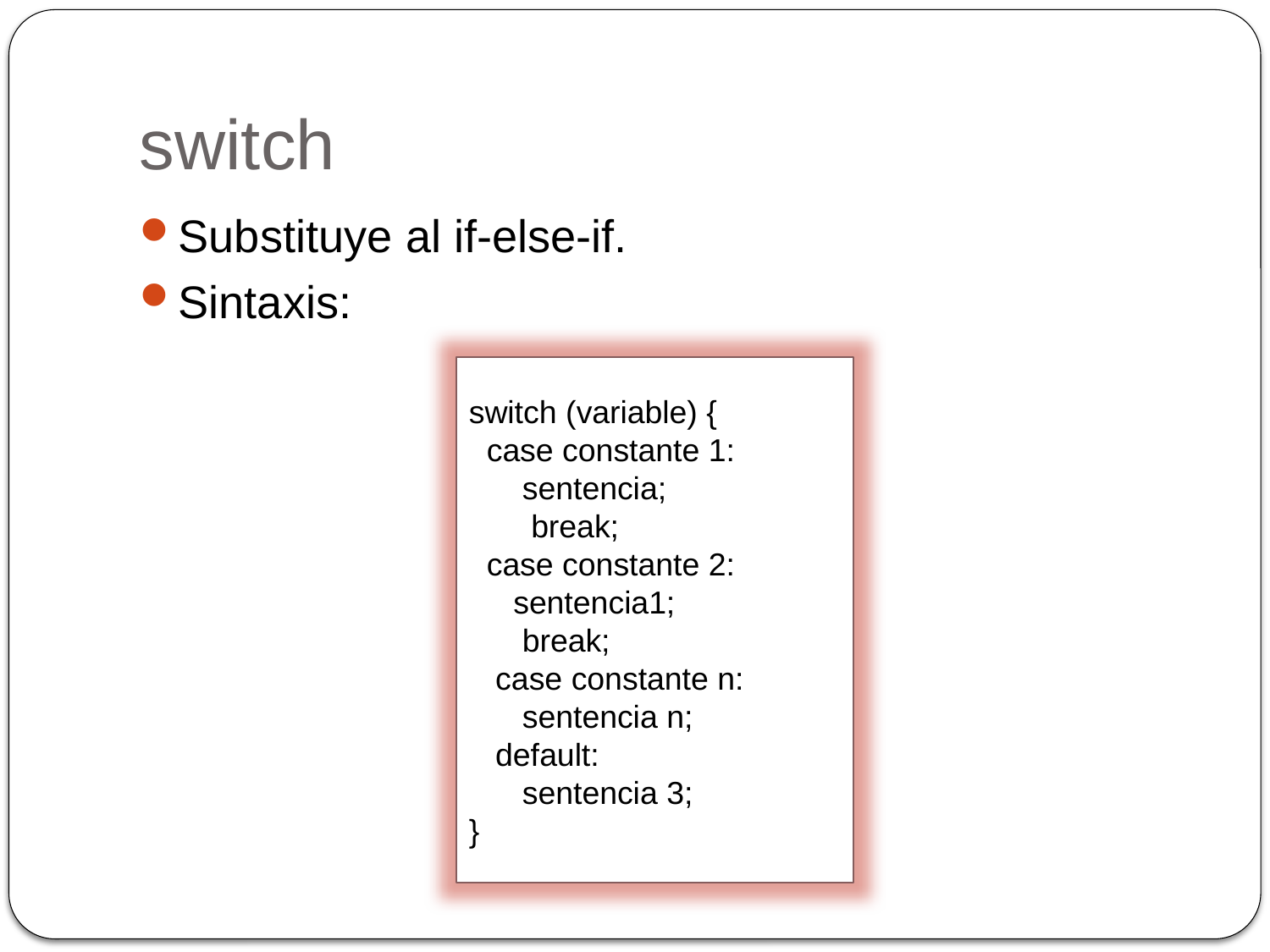

# switch
Substituye al if-else-if.
Sintaxis:
switch (variable) {
  case constante 1:
      sentencia;
       break;
  case constante 2:
     sentencia1;
      break;
   case constante n:
      sentencia n;
   default:
      sentencia 3;
}